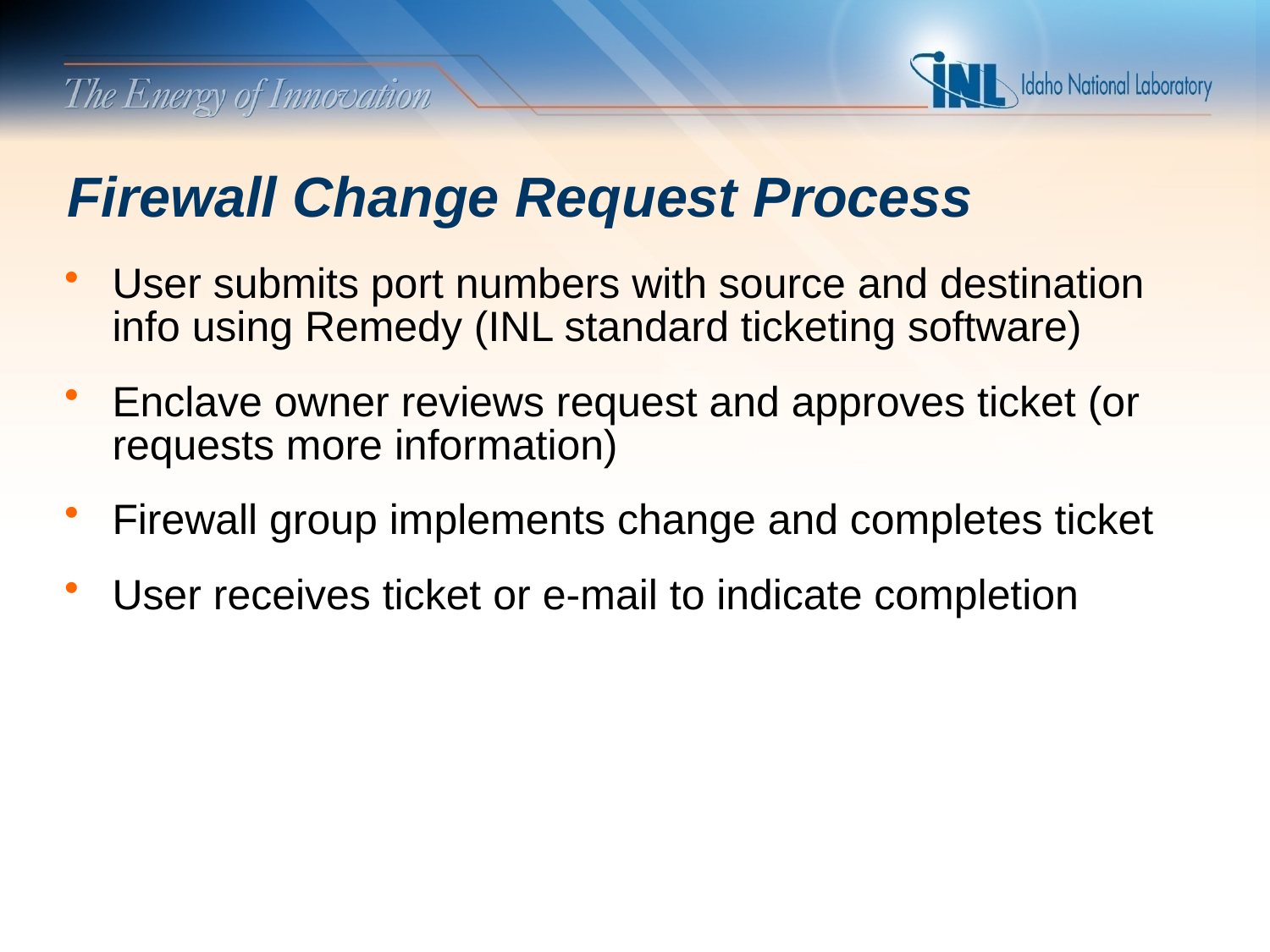

# Firewall Change Request Process
User submits port numbers with source and destination info using Remedy (INL standard ticketing software)
Enclave owner reviews request and approves ticket (or requests more information)
Firewall group implements change and completes ticket
User receives ticket or e-mail to indicate completion